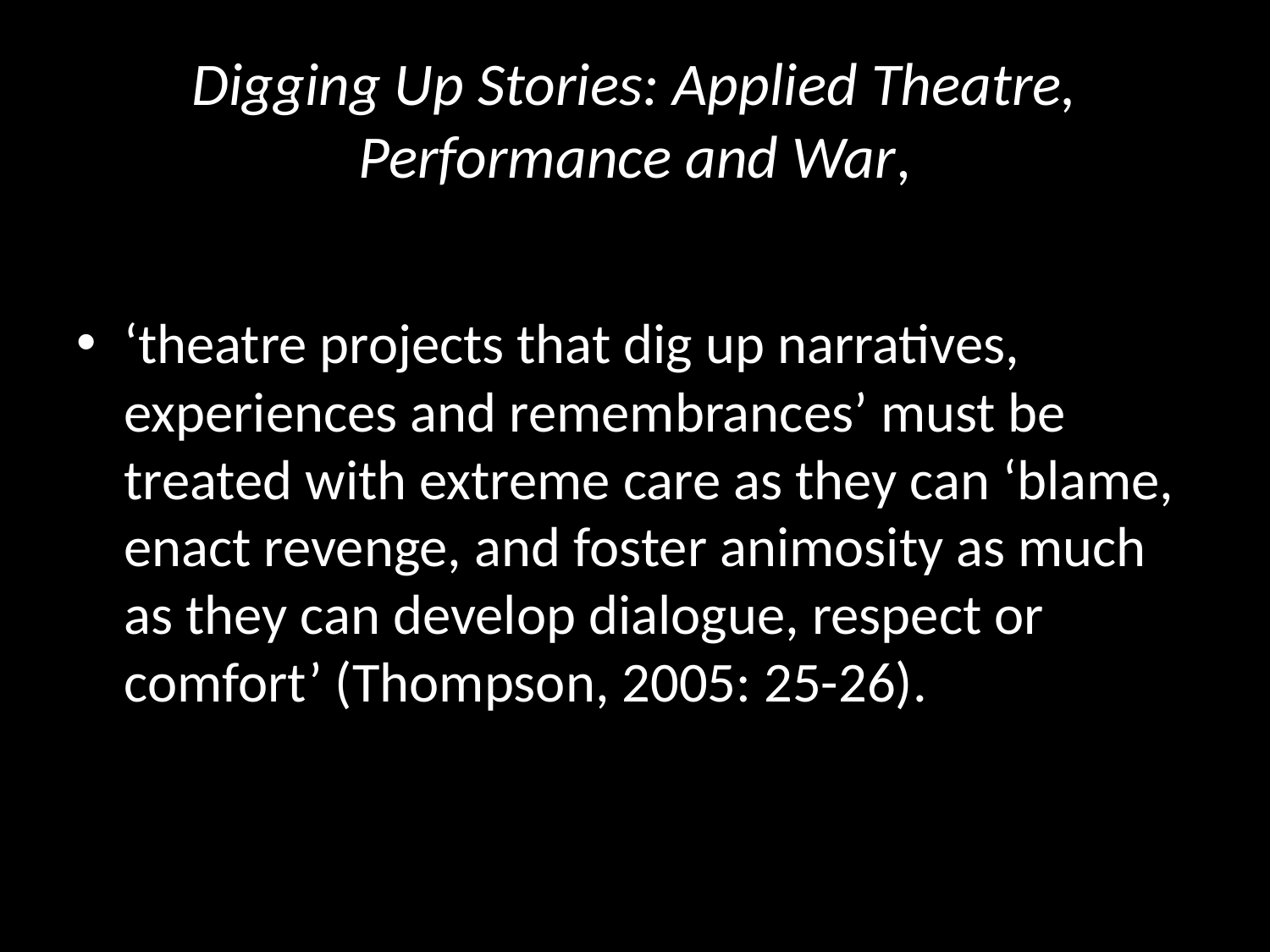

# Digging Up Stories: Applied Theatre, Performance and War,

‘theatre projects that dig up narratives, experiences and remembrances’ must be treated with extreme care as they can ‘blame, enact revenge, and foster animosity as much as they can develop dialogue, respect or comfort’ (Thompson, 2005: 25-26).